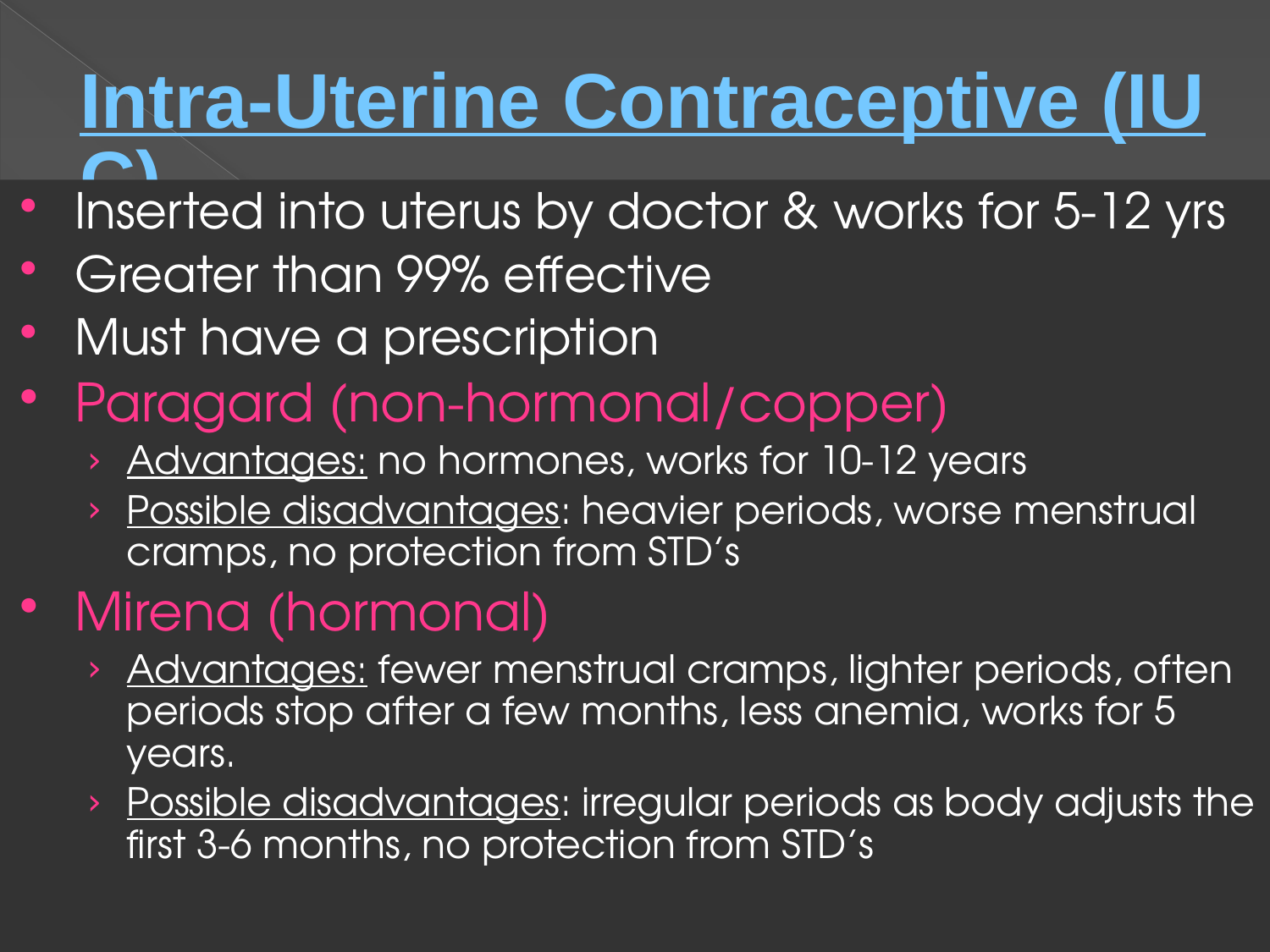

# Intra-Uterine Contraceptive (IUC)
Inserted into uterus by doctor & works for 5-12 yrs
Greater than 99% effective
Must have a prescription
Paragard (non-hormonal/copper)
Advantages: no hormones, works for 10-12 years
Possible disadvantages: heavier periods, worse menstrual cramps, no protection from STD’s
Mirena (hormonal)
Advantages: fewer menstrual cramps, lighter periods, often periods stop after a few months, less anemia, works for 5 years.
Possible disadvantages: irregular periods as body adjusts the first 3-6 months, no protection from STD’s